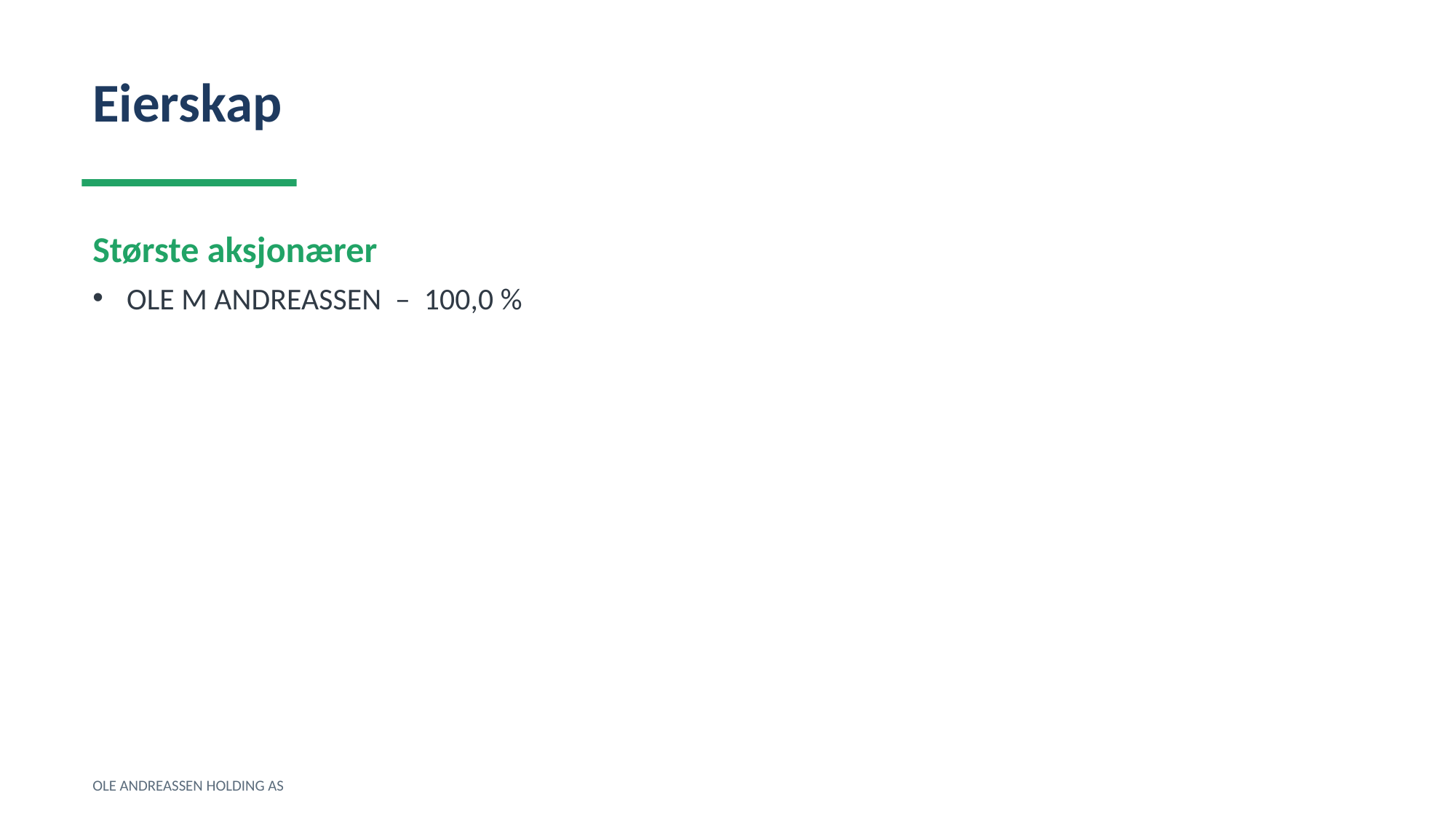

Eierskap

Største aksjonærer
OLE M ANDREASSEN  –  100,0 %
OLE ANDREASSEN HOLDING AS